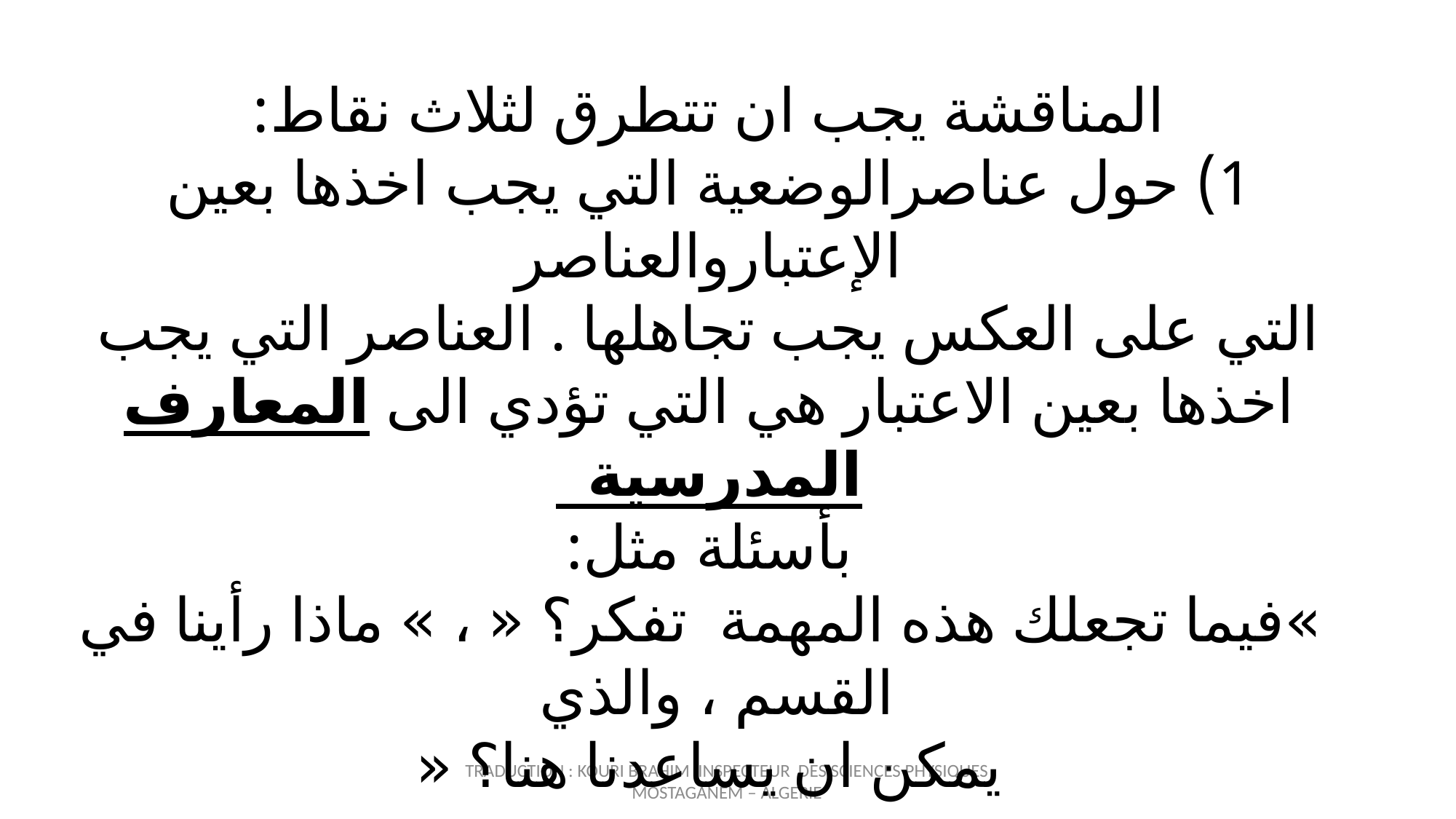

المناقشة يجب ان تتطرق لثلاث نقاط:
1) حول عناصرالوضعية التي يجب اخذها بعين الإعتباروالعناصر
التي على العكس يجب تجاهلها . العناصر التي يجب اخذها بعين الاعتبار هي التي تؤدي الى المعارف المدرسية
بأسئلة مثل:
 »فيما تجعلك هذه المهمة  تفكر؟ « ، » ماذا رأينا في القسم ، والذي
يمكن ان يساعدنا هنا؟ «
TRADUCTION : KOURI BRAHIM  INSPECTEUR  DES SCIENCES PHYSIQUES
MOSTAGANEM – ALGERIE